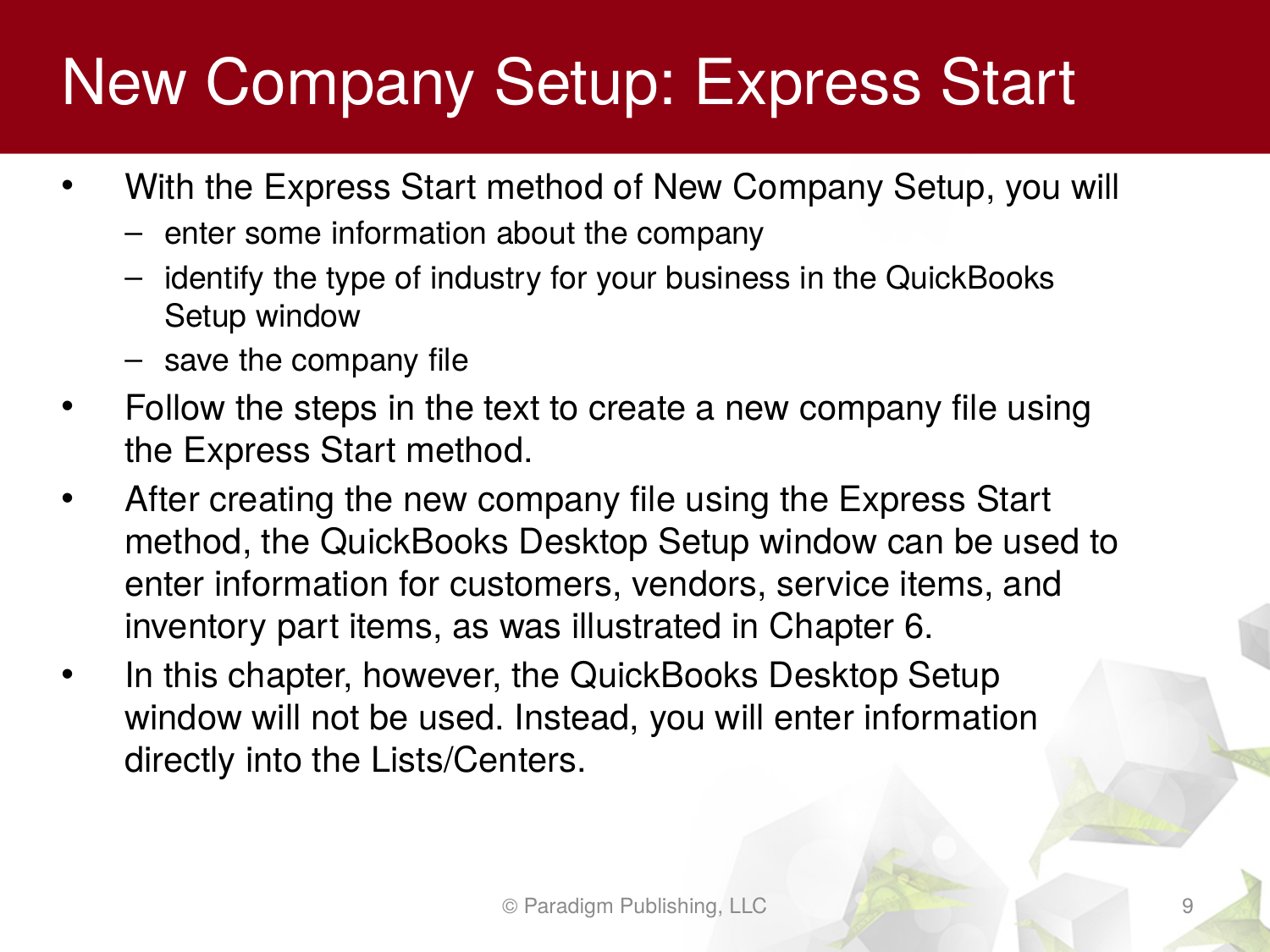

# New Company Setup: Express Start
With the Express Start method of New Company Setup, you will
enter some information about the company
identify the type of industry for your business in the QuickBooks Setup window
save the company file
Follow the steps in the text to create a new company file using the Express Start method.
After creating the new company file using the Express Start method, the QuickBooks Desktop Setup window can be used to enter information for customers, vendors, service items, and inventory part items, as was illustrated in Chapter 6.
In this chapter, however, the QuickBooks Desktop Setup window will not be used. Instead, you will enter information directly into the Lists/Centers.
© Paradigm Publishing, LLC
9